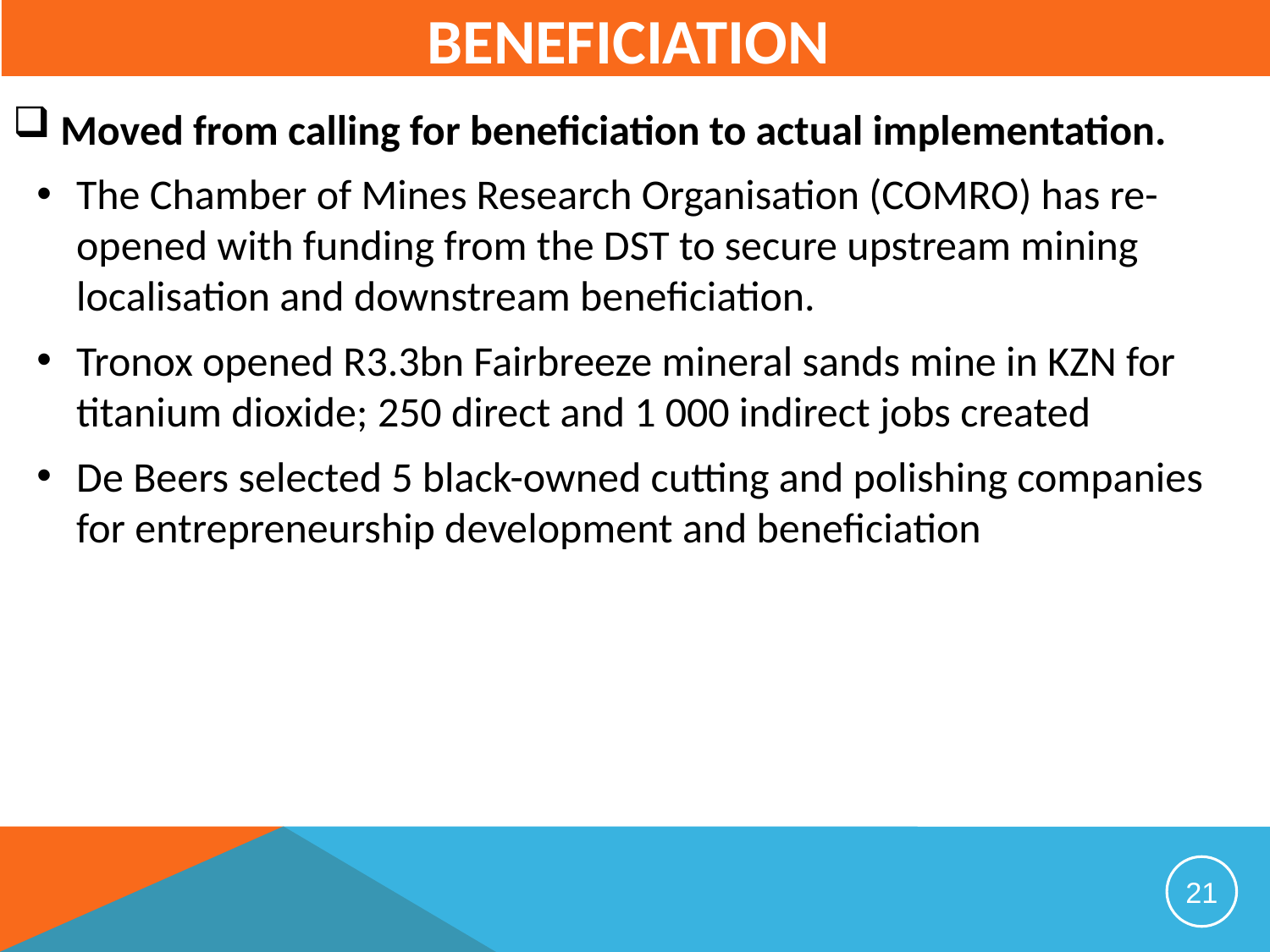

# Beneficiation
Moved from calling for beneficiation to actual implementation.
The Chamber of Mines Research Organisation (COMRO) has re-opened with funding from the DST to secure upstream mining localisation and downstream beneficiation.
Tronox opened R3.3bn Fairbreeze mineral sands mine in KZN for titanium dioxide; 250 direct and 1 000 indirect jobs created
De Beers selected 5 black-owned cutting and polishing companies for entrepreneurship development and beneficiation

21